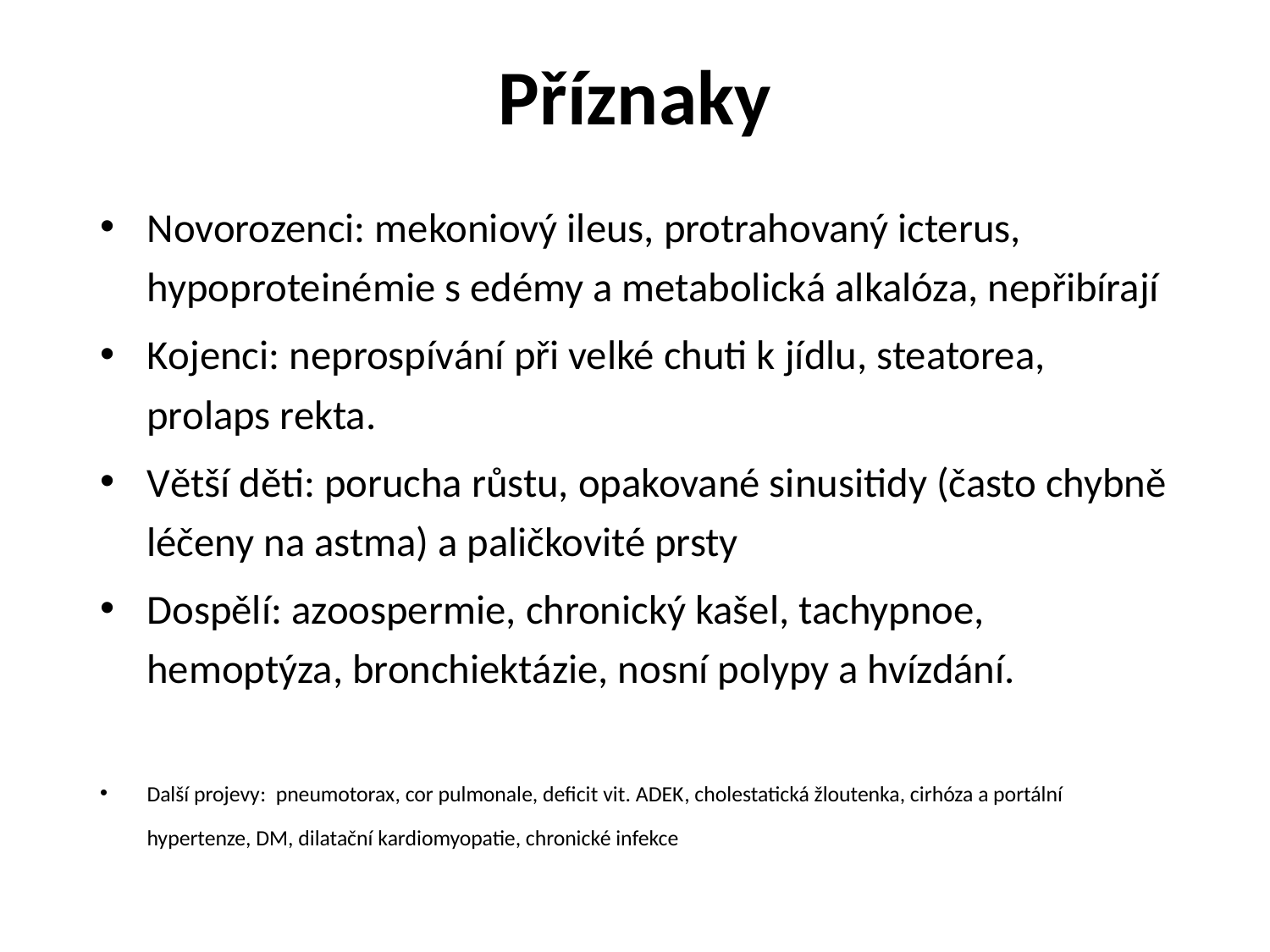

# Příznaky
Novorozenci: mekoniový ileus, protrahovaný icterus, hypoproteinémie s edémy a metabolická alkalóza, nepřibírají
Kojenci: neprospívání při velké chuti k jídlu, steatorea, prolaps rekta.
Větší děti: porucha růstu, opakované sinusitidy (často chybně léčeny na astma) a paličkovité prsty
Dospělí: azoospermie, chronický kašel, tachypnoe, hemoptýza, bronchiektázie, nosní polypy a hvízdání.

Další projevy:  pneumotorax, cor pulmonale, deficit vit. ADEK, cholestatická žloutenka, cirhóza a portální hypertenze, DM, dilatační kardiomyopatie, chronické infekce